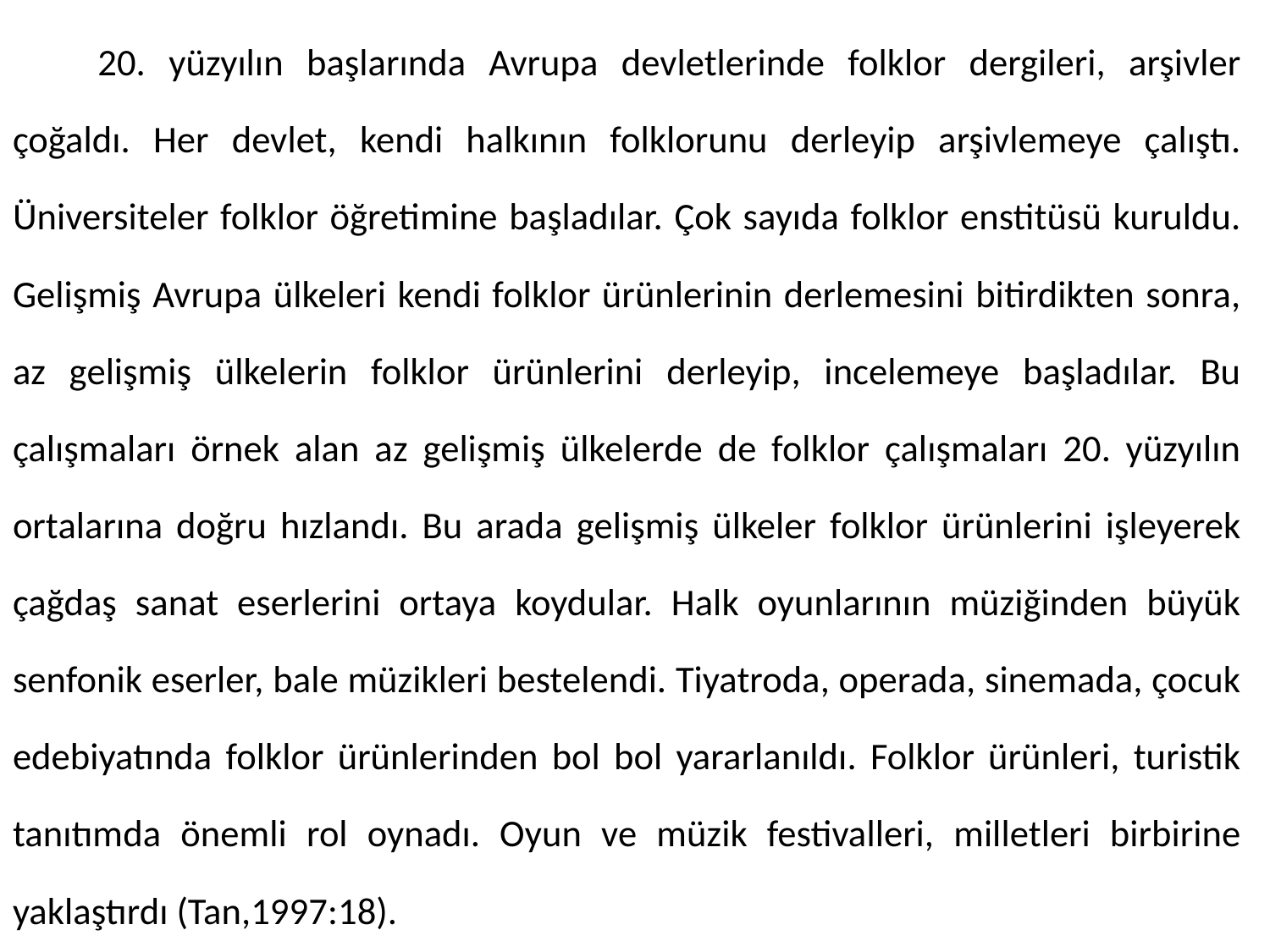

20. yüzyılın başlarında Avrupa devletlerinde folklor dergileri, arşivler çoğaldı. Her devlet, kendi halkının folklorunu derleyip arşivlemeye çalıştı. Üniversiteler folklor öğretimine başladılar. Çok sayıda folklor enstitüsü kuruldu. Gelişmiş Avrupa ülkeleri kendi folklor ürünlerinin derlemesini bitirdikten sonra, az gelişmiş ülkelerin folklor ürünlerini derleyip, incelemeye başladılar. Bu çalışmaları örnek alan az gelişmiş ülkelerde de folklor çalışmaları 20. yüzyılın ortalarına doğru hızlandı. Bu arada gelişmiş ülkeler folklor ürünlerini işleyerek çağdaş sanat eserlerini ortaya koydular. Halk oyunlarının müziğinden büyük senfonik eserler, bale müzikleri bestelendi. Tiyatroda, operada, sinemada, çocuk edebiyatında folklor ürünlerinden bol bol yararlanıldı. Folklor ürünleri, turistik tanıtımda önemli rol oynadı. Oyun ve müzik festivalleri, milletleri birbirine yaklaştırdı (Tan,1997:18).